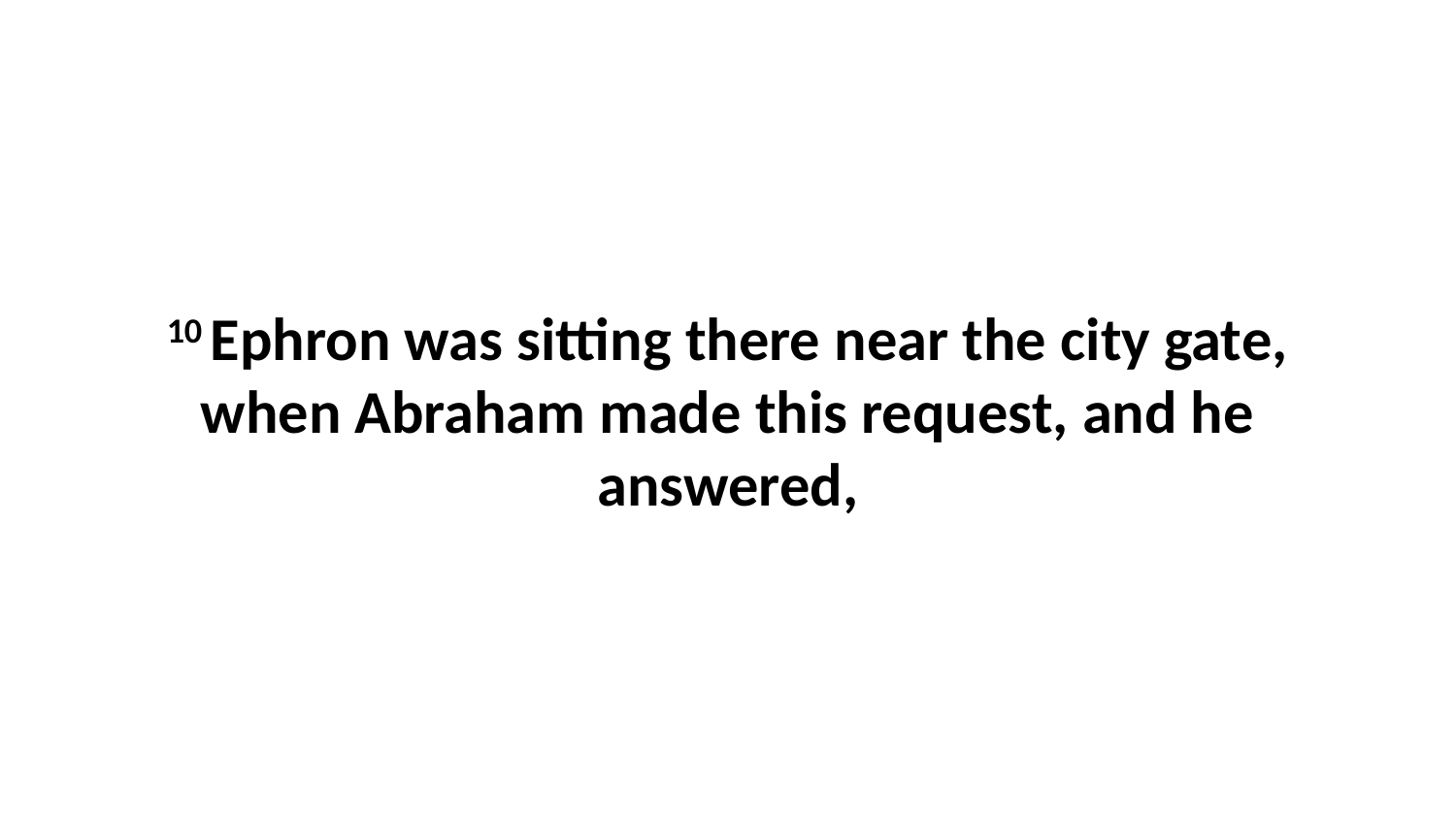

10 Ephron was sitting there near the city gate, when Abraham made this request, and he answered,